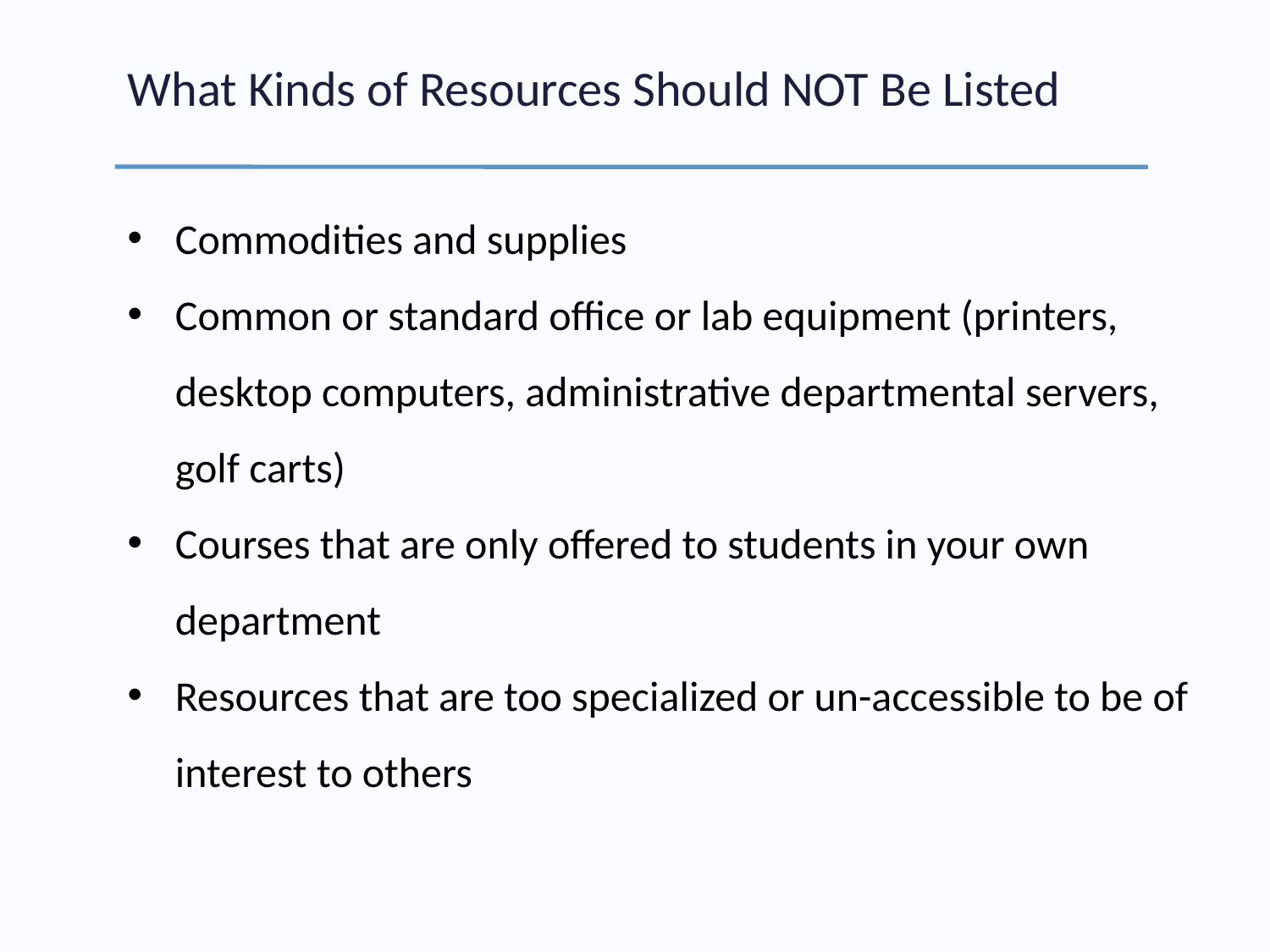

# What Kinds of Resources Should NOT Be Listed
Commodities and supplies
Common or standard office or lab equipment (printers, desktop computers, administrative departmental servers, golf carts)
Courses that are only offered to students in your own department
Resources that are too specialized or un-accessible to be of interest to others